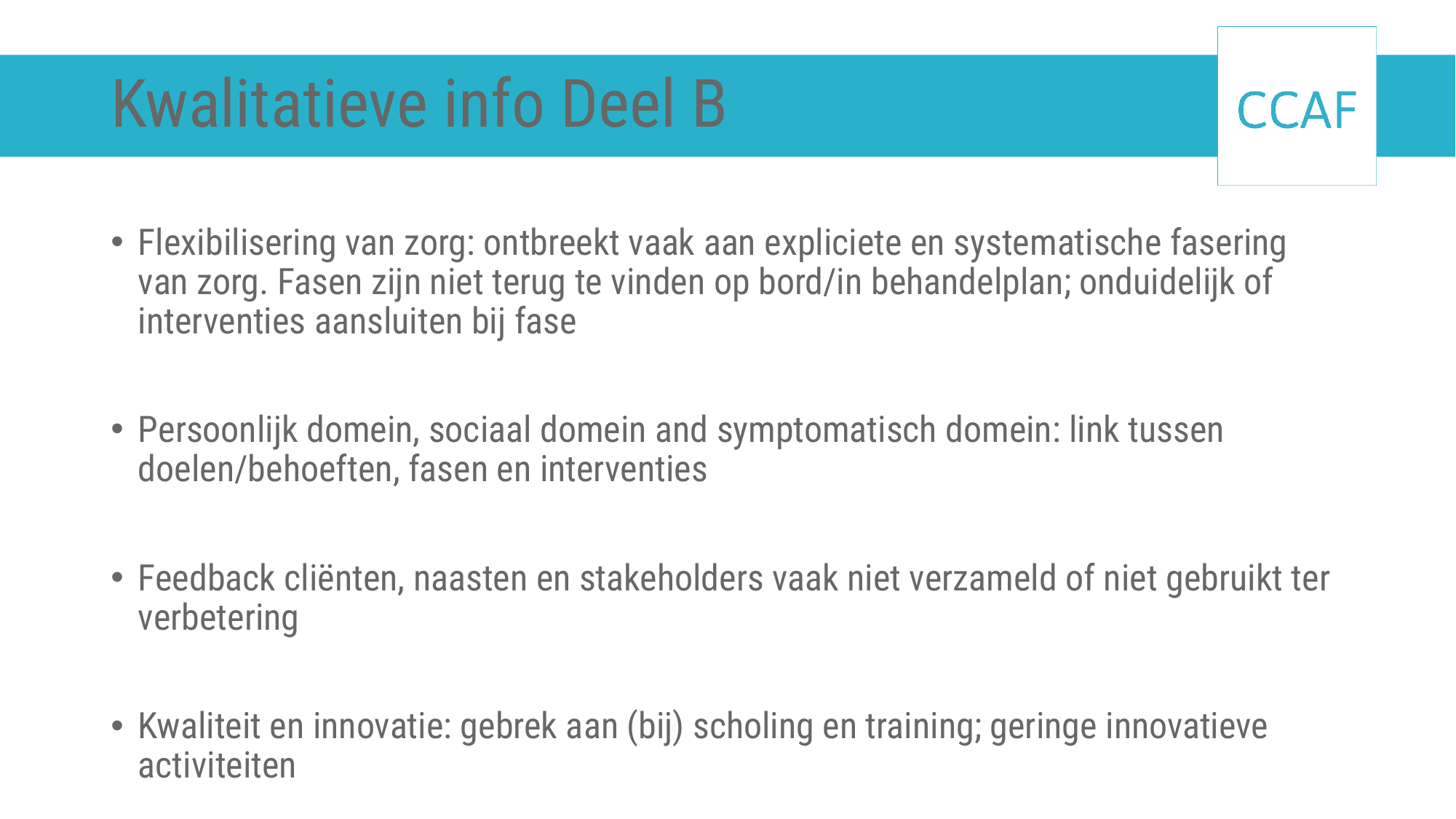

# Kwalitatieve info Deel B
Flexibilisering van zorg: ontbreekt vaak aan expliciete en systematische fasering van zorg. Fasen zijn niet terug te vinden op bord/in behandelplan; onduidelijk of interventies aansluiten bij fase

Persoonlijk domein, sociaal domein and symptomatisch domein: link tussen doelen/behoeften, fasen en interventies

Feedback cliënten, naasten en stakeholders vaak niet verzameld of niet gebruikt ter verbetering

Kwaliteit en innovatie: gebrek aan (bij) scholing en training; geringe innovatieve activiteiten